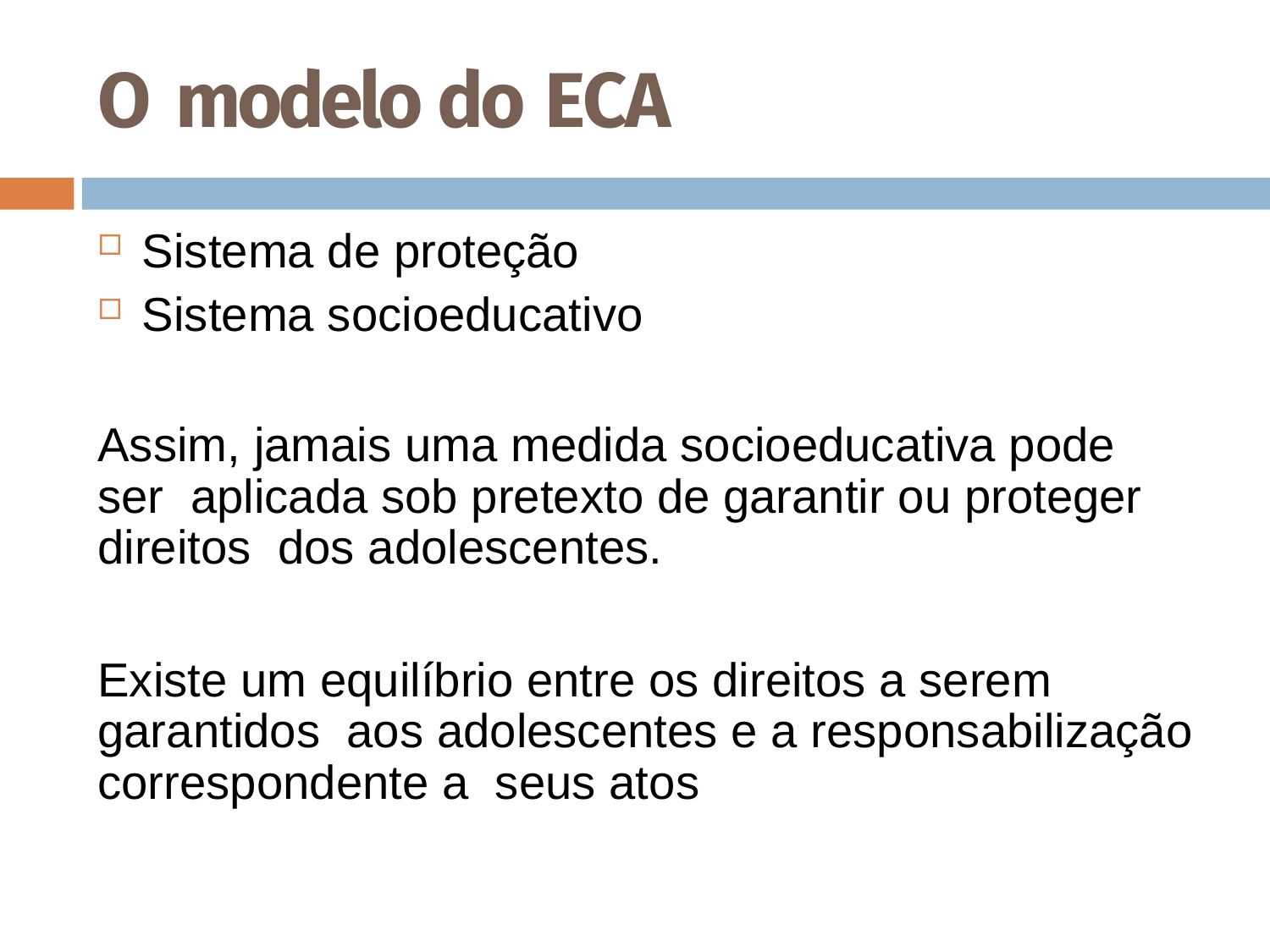

# O modelo do ECA
Sistema de proteção
Sistema socioeducativo

Assim, jamais uma medida socioeducativa pode ser  aplicada sob pretexto de garantir ou proteger direitos  dos adolescentes.

Existe um equilíbrio entre os direitos a serem garantidos  aos adolescentes e a responsabilização correspondente a  seus atos